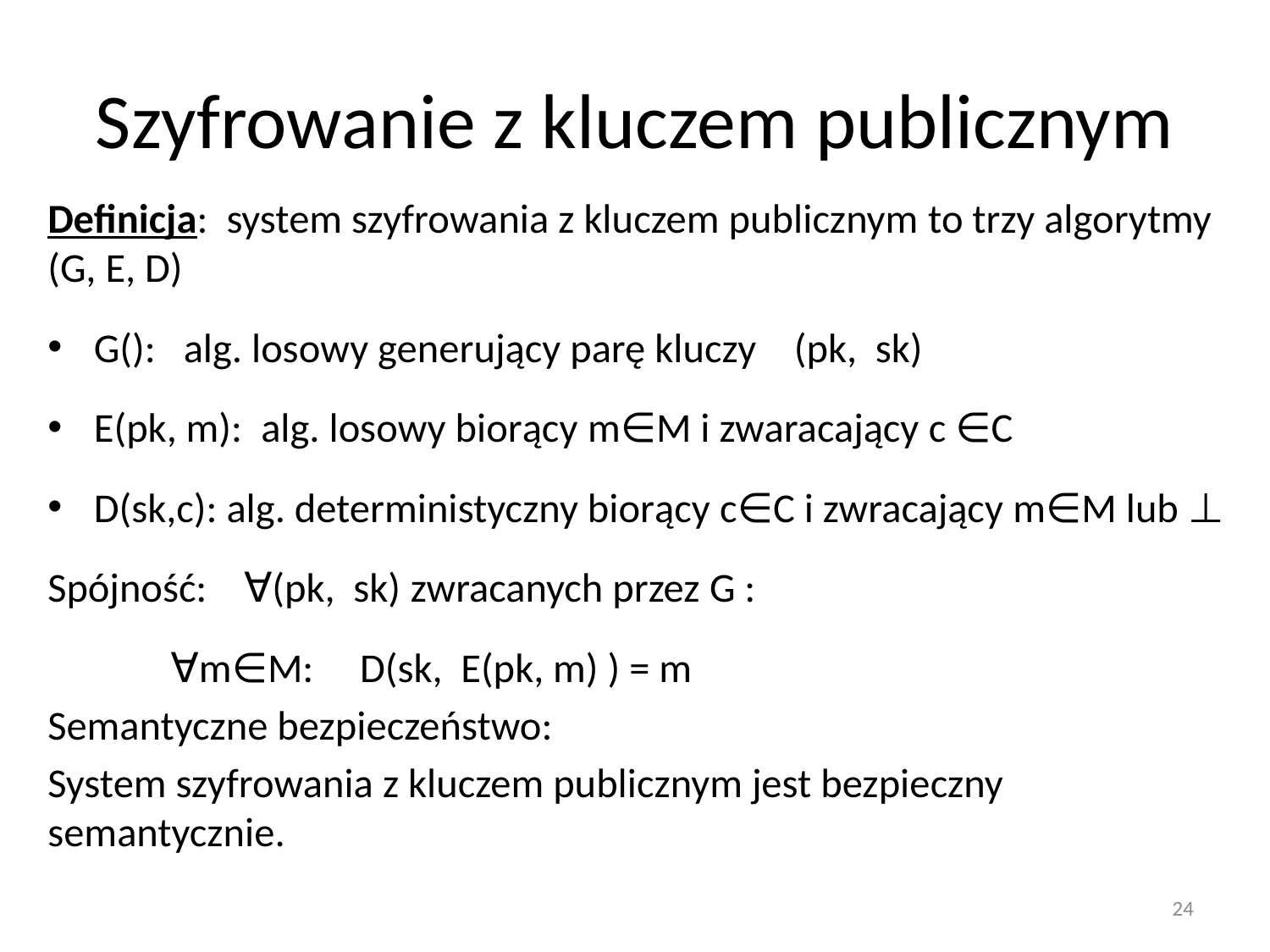

# Szyfrowanie z kluczem publicznym
Definicja:  system szyfrowania z kluczem publicznym to trzy algorytmy  (G, E, D)
G():   alg. losowy generujący parę kluczy    (pk,  sk)
E(pk, m):  alg. losowy biorący m∈M i zwaracający c ∈C
D(sk,c): alg. deterministyczny biorący c∈C i zwracający m∈M lub ⊥
Spójność:    ∀(pk,  sk) zwracanych przez G :
				∀m∈M:     D(sk,  E(pk, m) ) = m
Semantyczne bezpieczeństwo:
System szyfrowania z kluczem publicznym jest bezpieczny semantycznie.
24